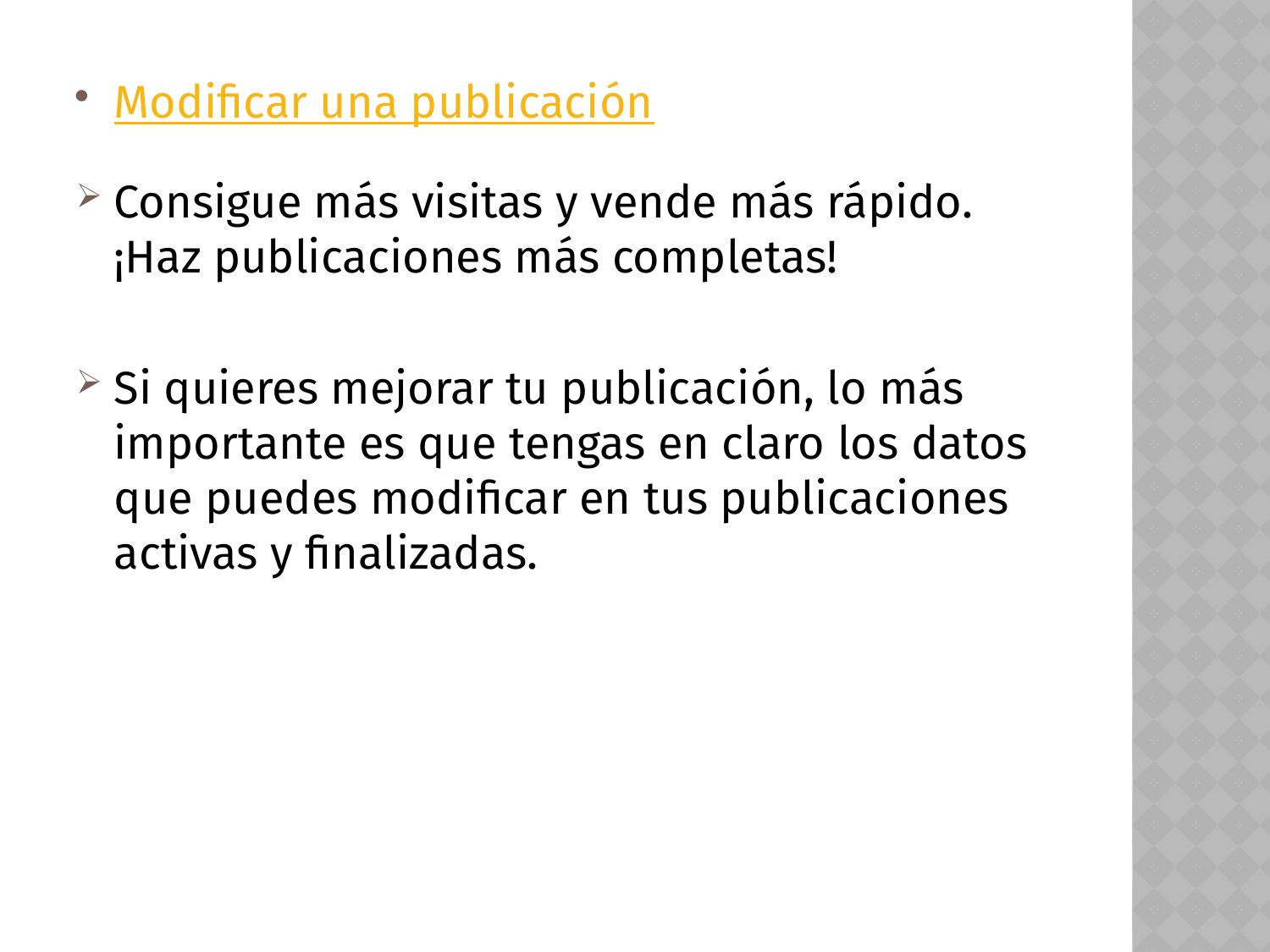

Modificar una publicación

Consigue más visitas y vende más rápido. ¡Haz publicaciones más completas!

Si quieres mejorar tu publicación, lo más importante es que tengas en claro los datos que puedes modificar en tus publicaciones activas y finalizadas.